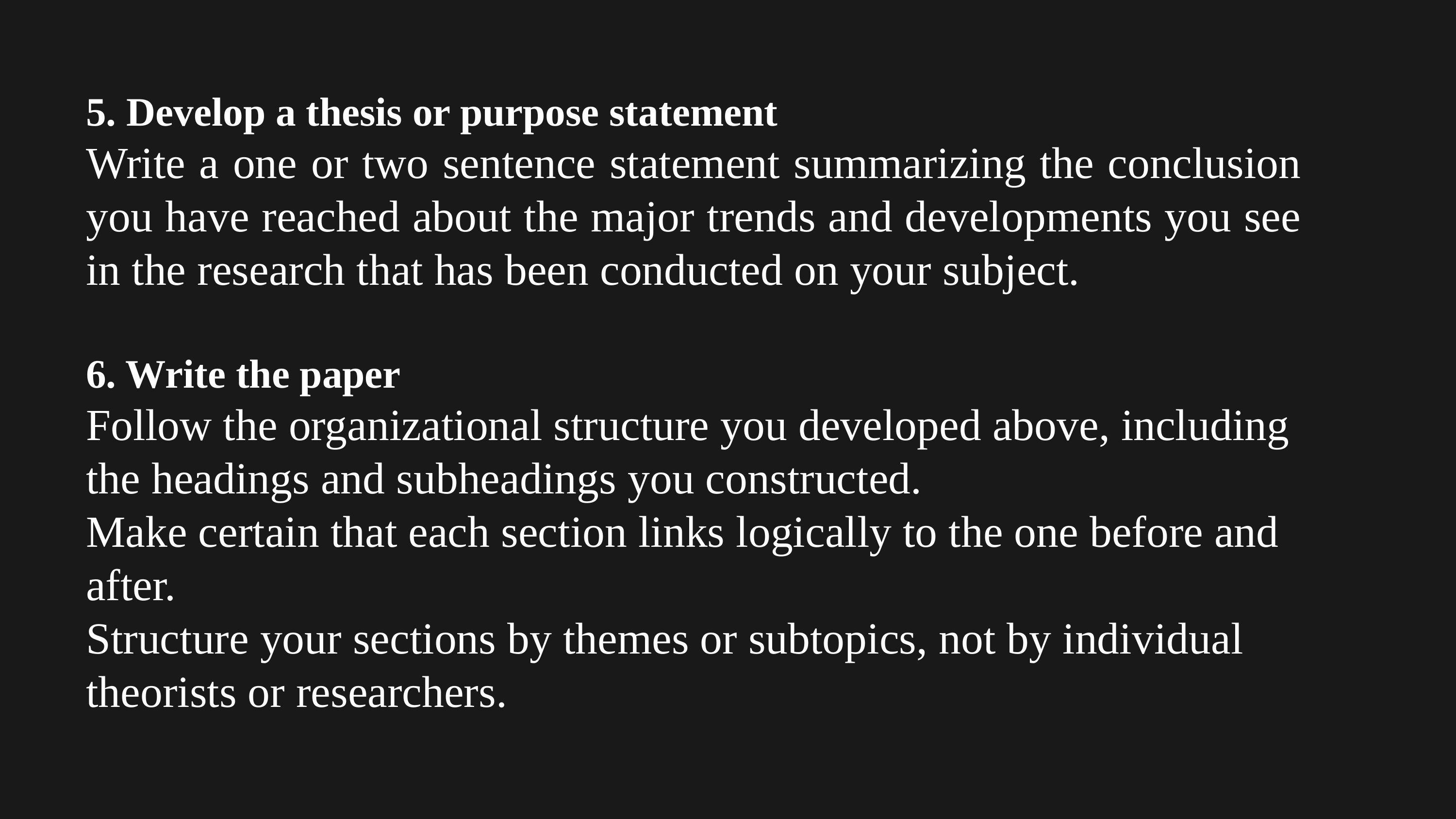

5. Develop a thesis or purpose statement
Write a one or two sentence statement summarizing the conclusion you have reached about the major trends and developments you see in the research that has been conducted on your subject.

6. Write the paper
Follow the organizational structure you developed above, including the headings and subheadings you constructed.
Make certain that each section links logically to the one before and after.
Structure your sections by themes or subtopics, not by individual theorists or researchers.